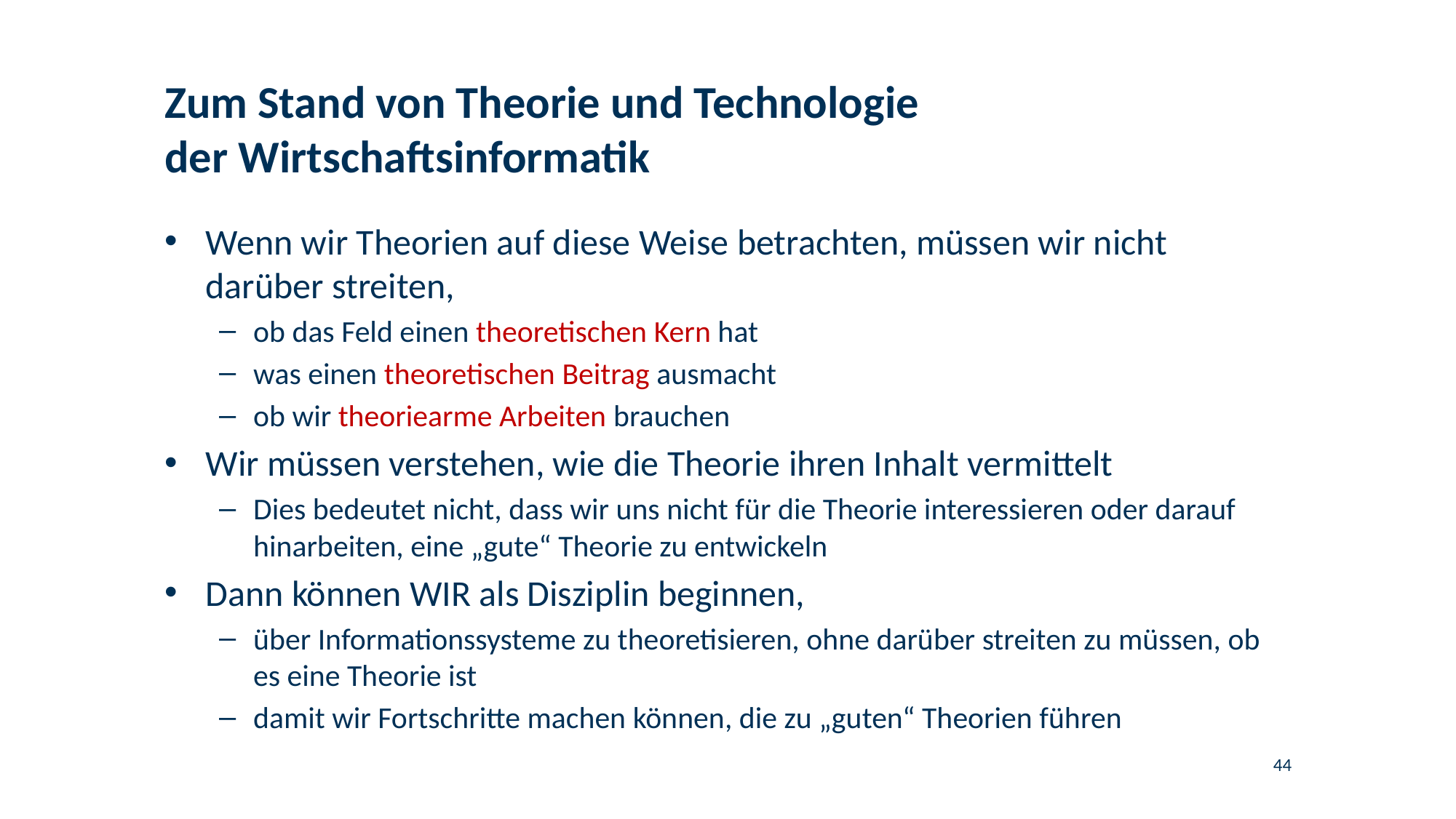

# Zum Stand von Theorie und Technologie der Wirtschaftsinformatik
Wenn wir Theorien auf diese Weise betrachten, müssen wir nicht darüber streiten,
ob das Feld einen theoretischen Kern hat
was einen theoretischen Beitrag ausmacht
ob wir theoriearme Arbeiten brauchen
Wir müssen verstehen, wie die Theorie ihren Inhalt vermittelt
Dies bedeutet nicht, dass wir uns nicht für die Theorie interessieren oder darauf hinarbeiten, eine „gute“ Theorie zu entwickeln
Dann können WIR als Disziplin beginnen,
über Informationssysteme zu theoretisieren, ohne darüber streiten zu müssen, ob es eine Theorie ist
damit wir Fortschritte machen können, die zu „guten“ Theorien führen
44